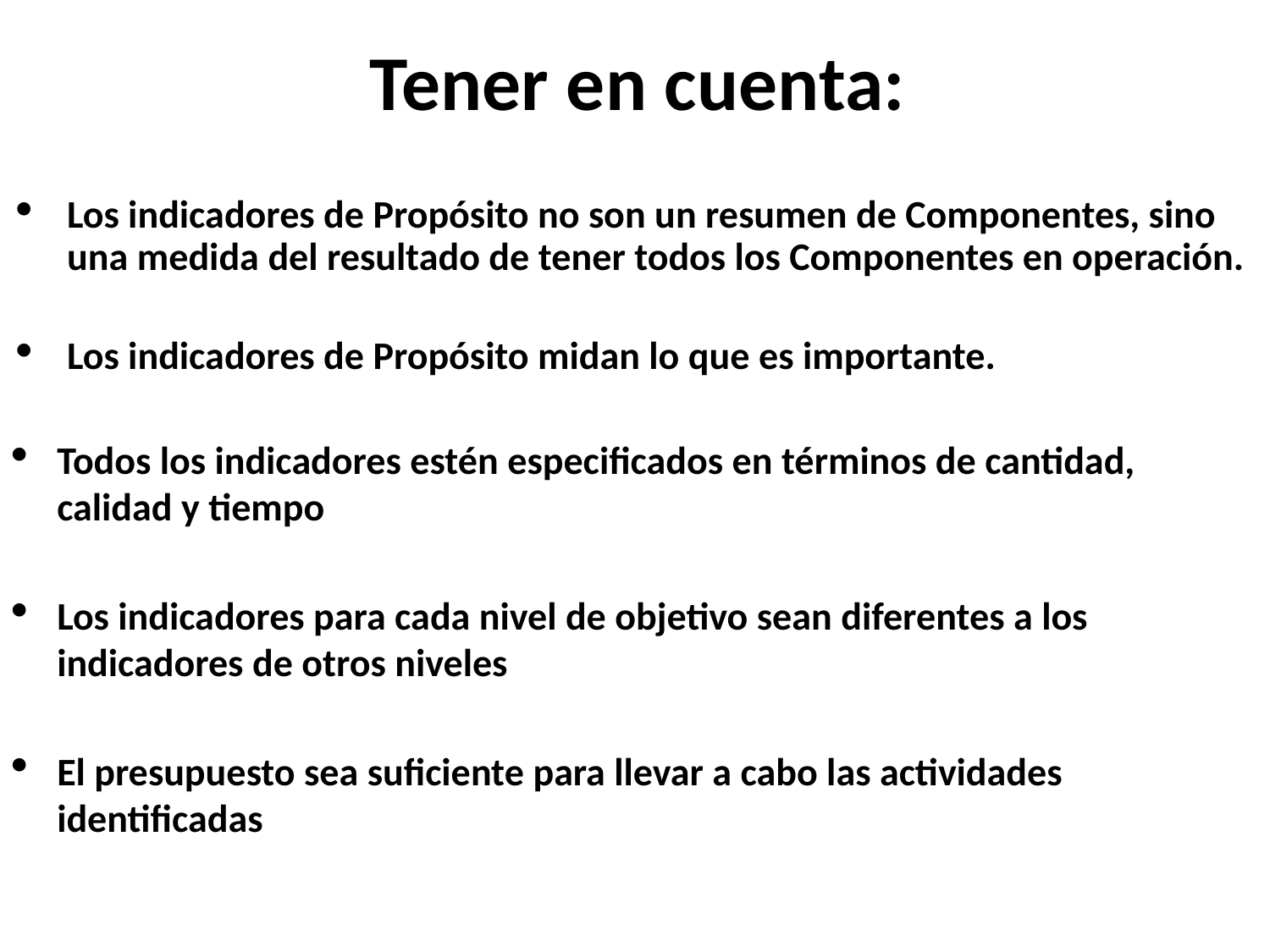

# Tener en cuenta:
Los indicadores de Propósito no son un resumen de Componentes, sino una medida del resultado de tener todos los Componentes en operación.

Los indicadores de Propósito midan lo que es importante.

Todos los indicadores estén especificados en términos de cantidad, calidad y tiempo

Los indicadores para cada nivel de objetivo sean diferentes a los indicadores de otros niveles

El presupuesto sea suficiente para llevar a cabo las actividades identificadas